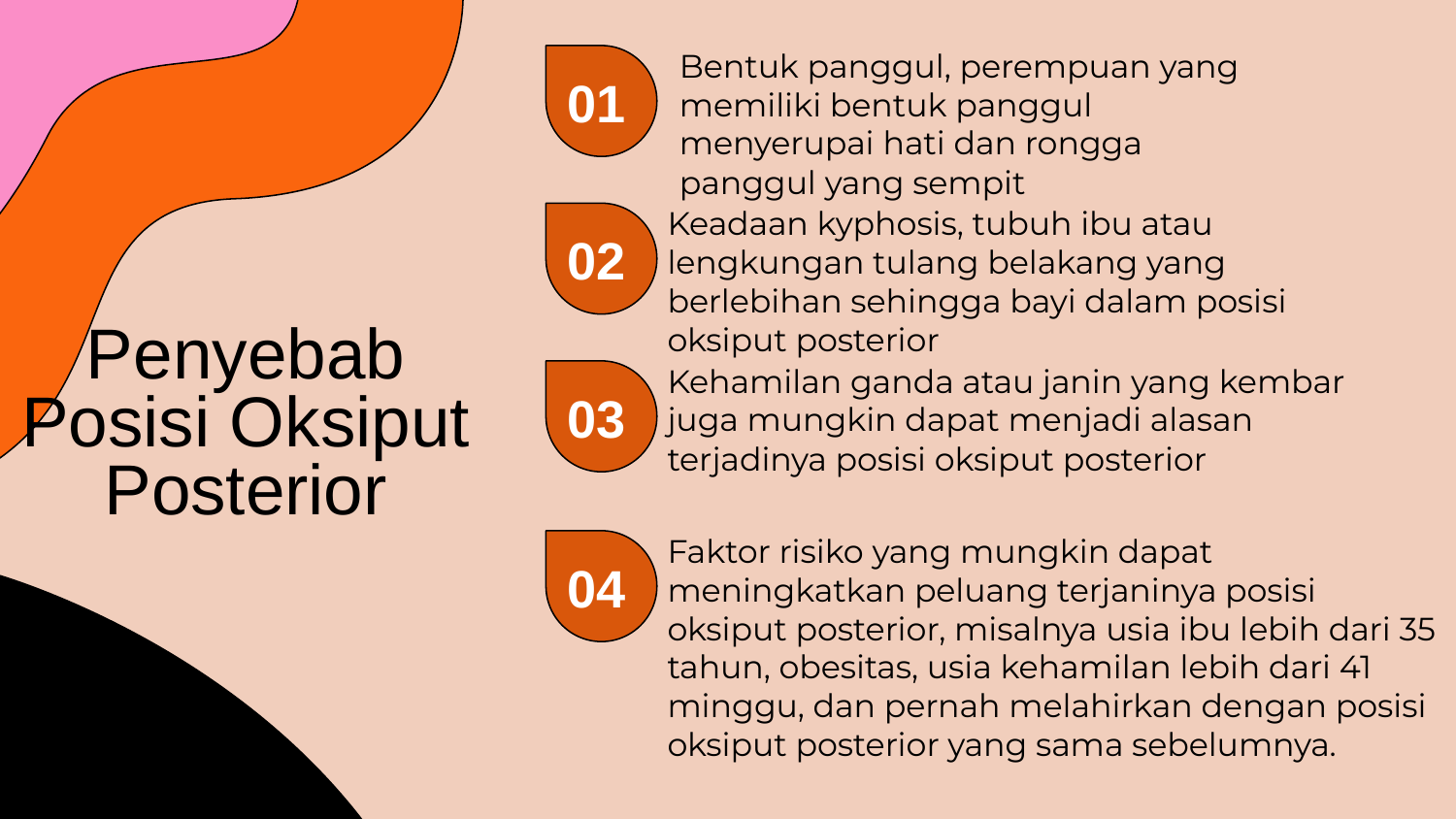

Bentuk panggul, perempuan yang memiliki bentuk panggul menyerupai hati dan rongga panggul yang sempit

01

Keadaan kyphosis, tubuh ibu atau lengkungan tulang belakang yang berlebihan sehingga bayi dalam posisi oksiput posterior

02
# Penyebab Posisi Oksiput Posterior

Kehamilan ganda atau janin yang kembar juga mungkin dapat menjadi alasan terjadinya posisi oksiput posterior

03

Faktor risiko yang mungkin dapat meningkatkan peluang terjaninya posisi oksiput posterior, misalnya usia ibu lebih dari 35 tahun, obesitas, usia kehamilan lebih dari 41 minggu, dan pernah melahirkan dengan posisi oksiput posterior yang sama sebelumnya.
04